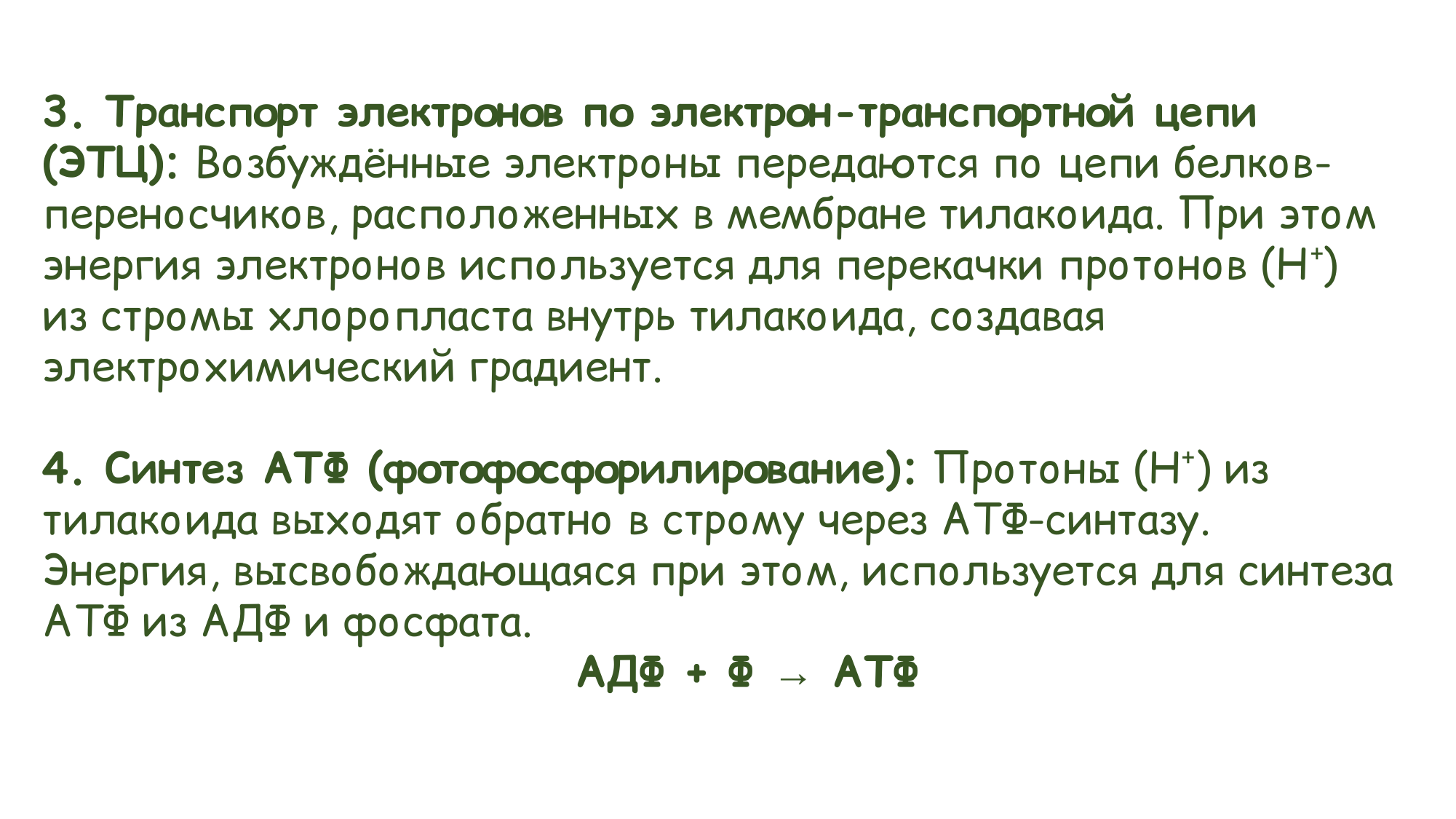

3. Транспорт электронов по электрон-транспортной цепи (ЭТЦ): Возбуждённые электроны передаются по цепи белков-переносчиков, расположенных в мембране тилакоида. При этом энергия электронов используется для перекачки протонов (H⁺) из стромы хлоропласта внутрь тилакоида, создавая электрохимический градиент.

4. Синтез АТФ (фотофосфорилирование): Протоны (H⁺) из тилакоида выходят обратно в строму через АТФ-синтазу. Энергия, высвобождающаяся при этом, используется для синтеза АТФ из АДФ и фосфата.
АДФ + Ф → АТФ